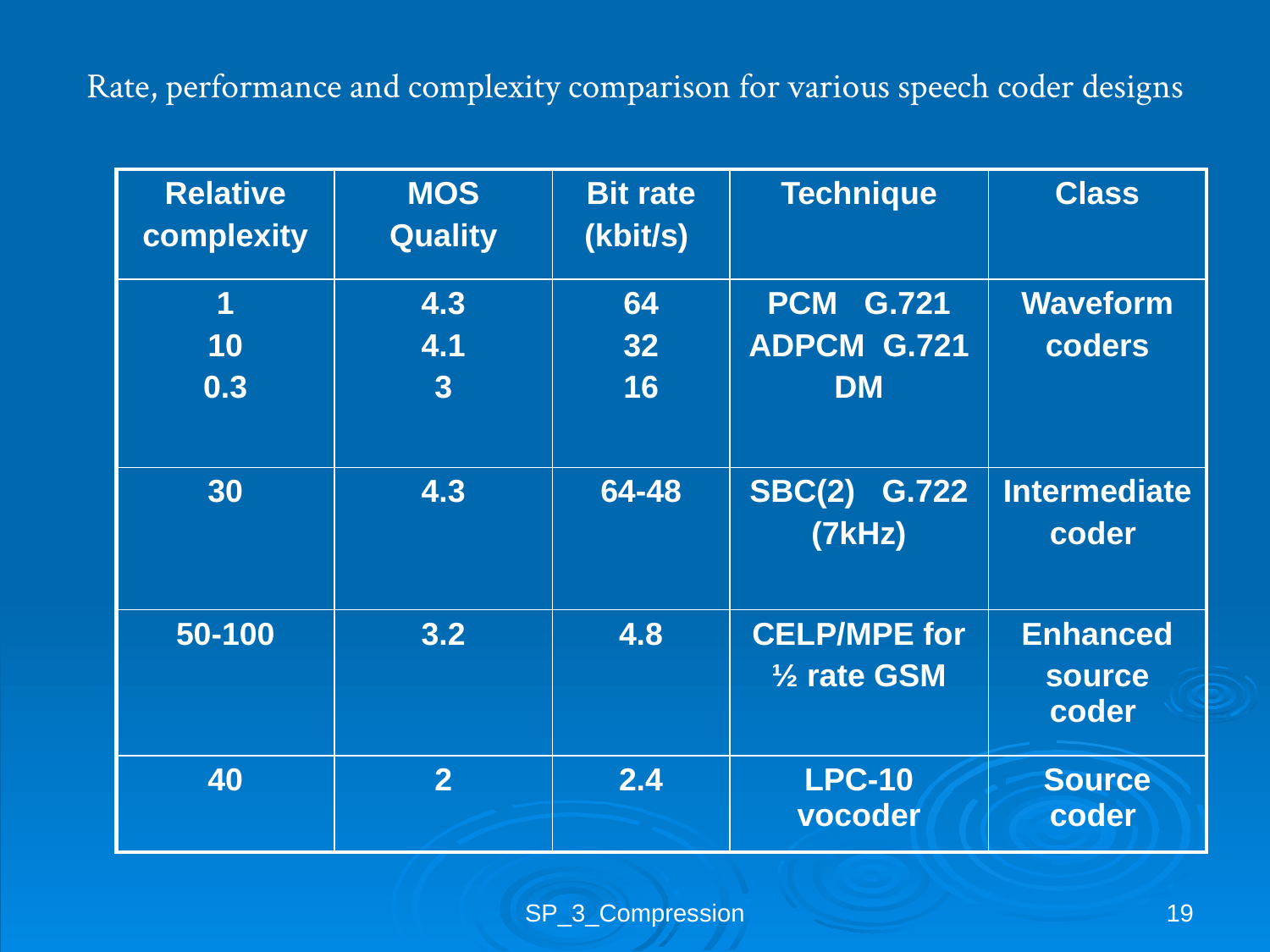

Rate, performance and complexity comparison for various speech coder designs
| Relative complexity | MOS Quality | Bit rate (kbit/s) | Technique | Class |
| --- | --- | --- | --- | --- |
| 1 10 0.3 | 4.3 4.1 3 | 64 32 16 | PCM G.721 ADPCM G.721 DM | Waveform coders |
| 30 | 4.3 | 64-48 | SBC(2) G.722 (7kHz) | Intermediate coder |
| 50-100 | 3.2 | 4.8 | CELP/MPE for ½ rate GSM | Enhanced source coder |
| 40 | 2 | 2.4 | LPC-10 vocoder | Source coder |
SP_3_Compression
19